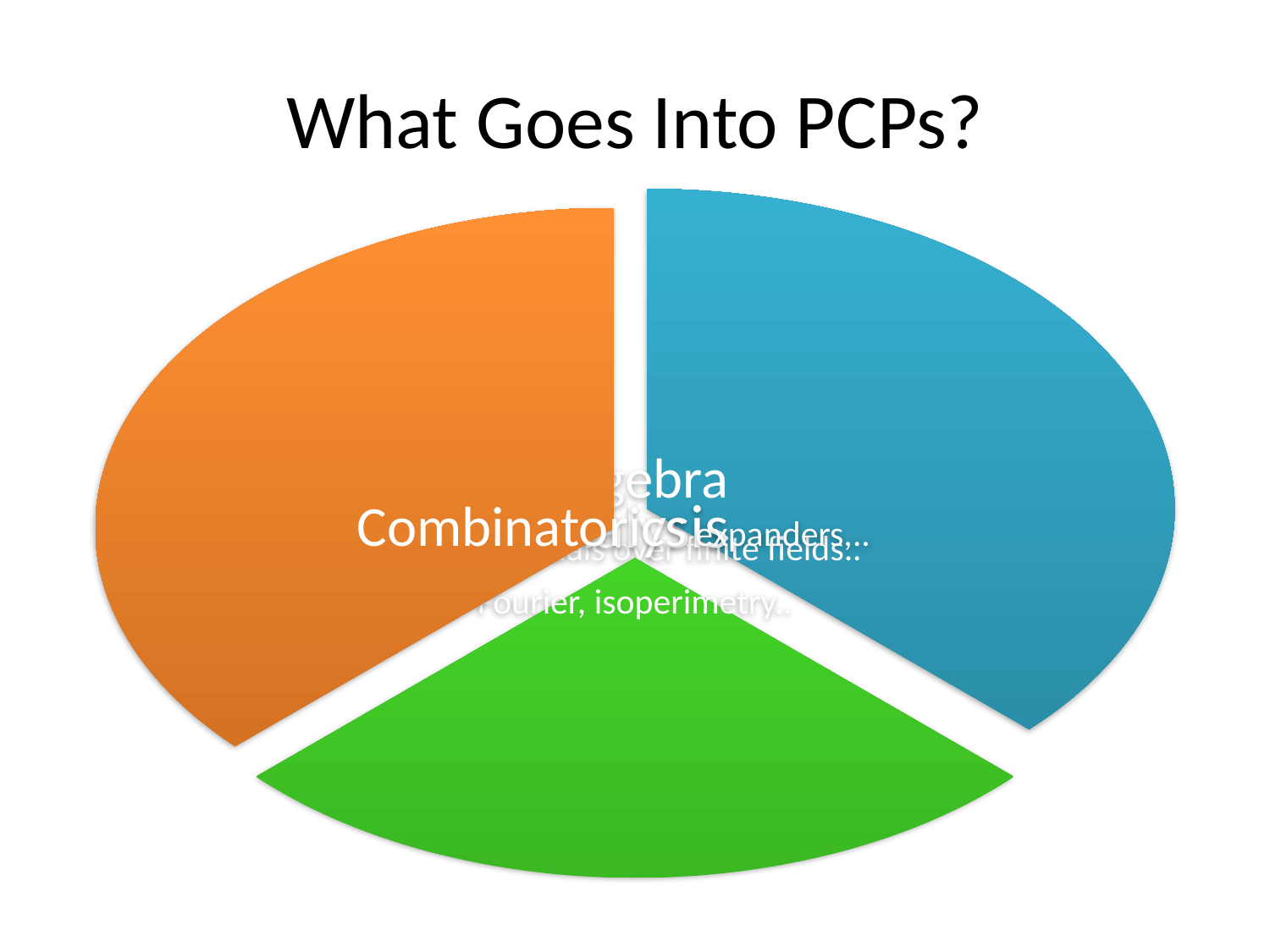

# What Goes Into PCPs?
Algebra
polynomials over finite fields..
Analysis
Fourier, isoperimetry..
Combinatorics expanders,..